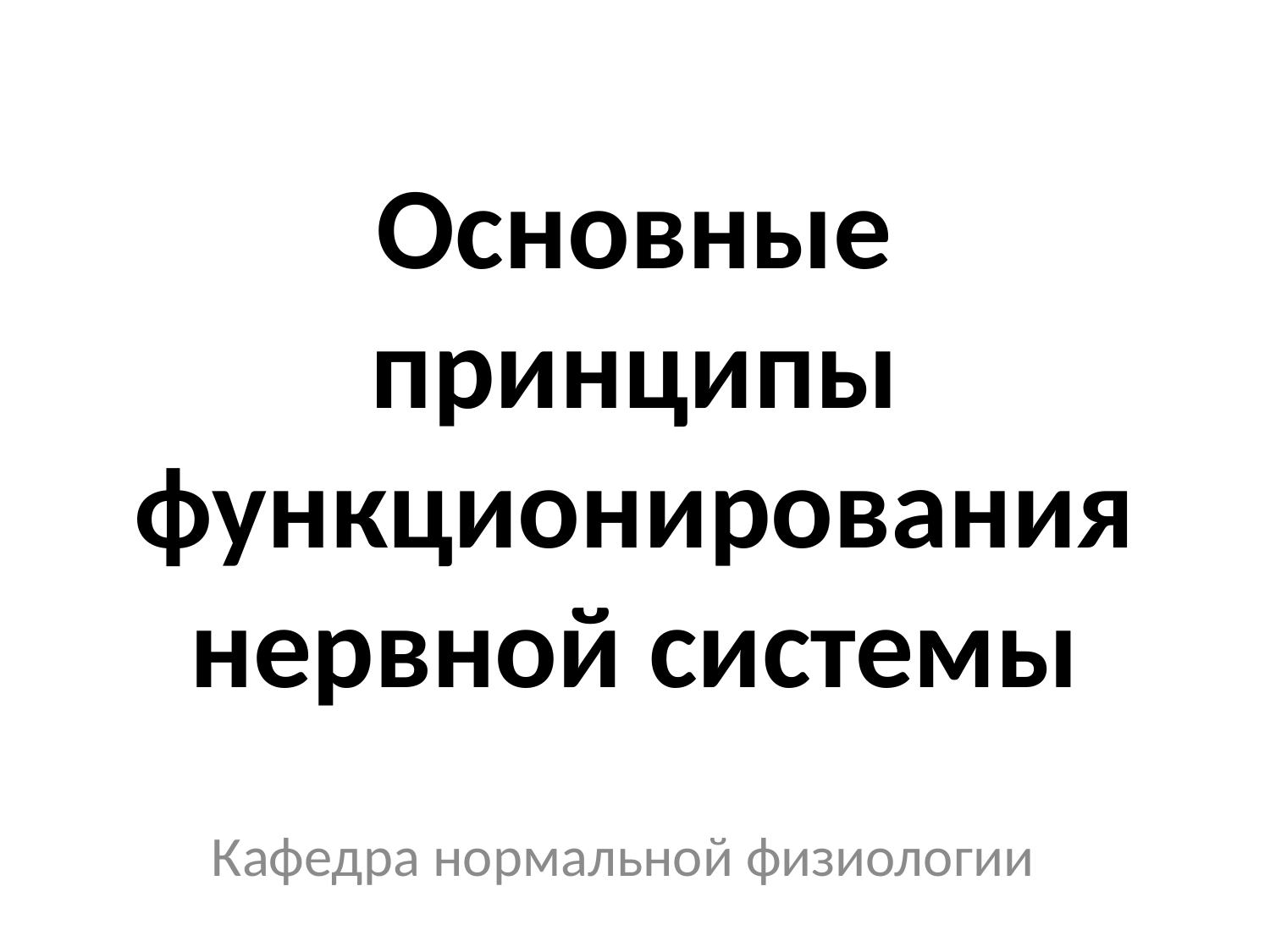

# Основные принципы функционирования нервной системы
Кафедра нормальной физиологии